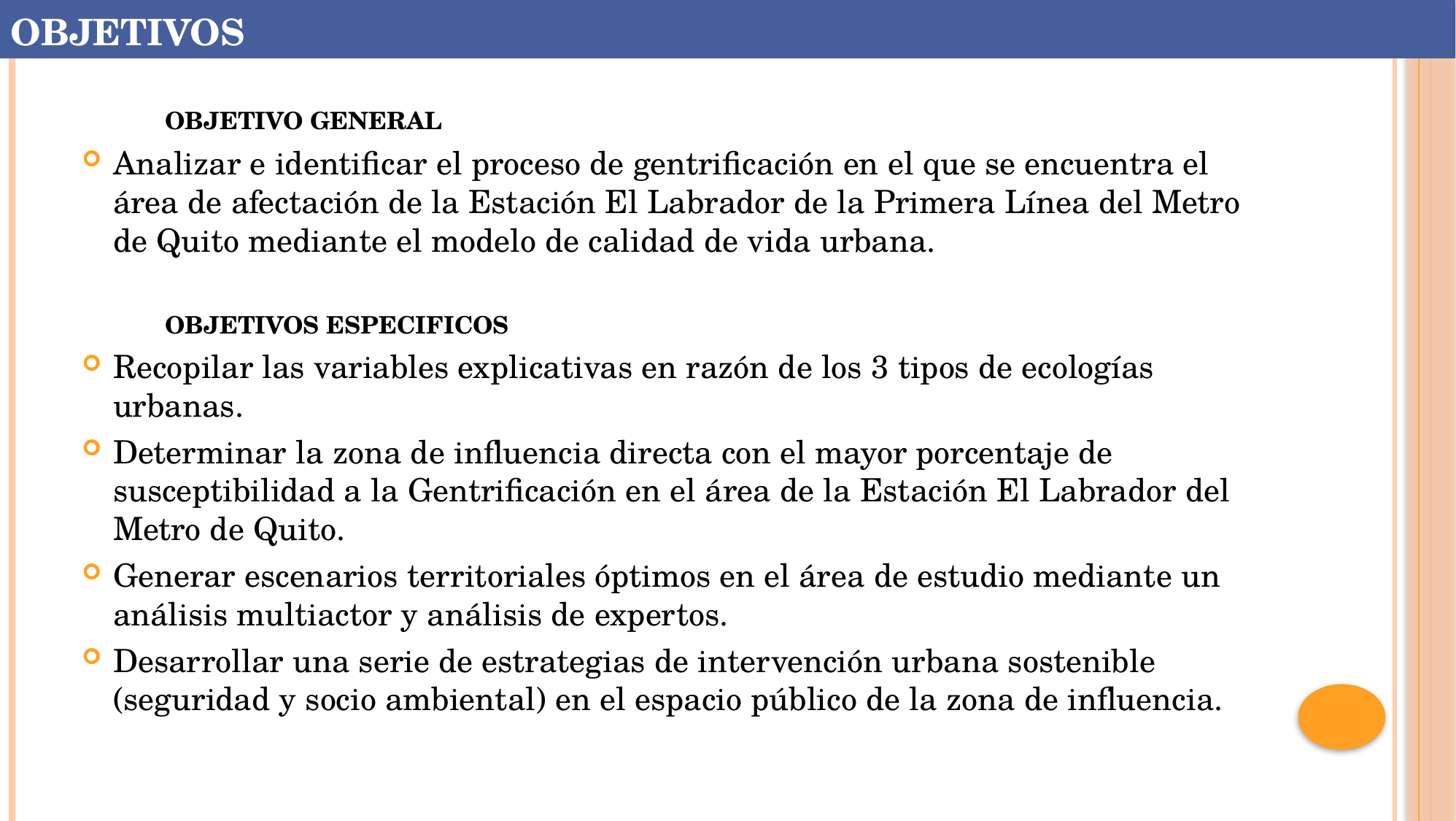

OBJETIVOS
OBJETIVO GENERAL
Analizar e identificar el proceso de gentrificación en el que se encuentra el área de afectación de la Estación El Labrador de la Primera Línea del Metro de Quito mediante el modelo de calidad de vida urbana.

OBJETIVOS ESPECIFICOS
Recopilar las variables explicativas en razón de los 3 tipos de ecologías urbanas.
Determinar la zona de influencia directa con el mayor porcentaje de susceptibilidad a la Gentrificación en el área de la Estación El Labrador del Metro de Quito.
Generar escenarios territoriales óptimos en el área de estudio mediante un análisis multiactor y análisis de expertos.
Desarrollar una serie de estrategias de intervención urbana sostenible (seguridad y socio ambiental) en el espacio público de la zona de influencia.